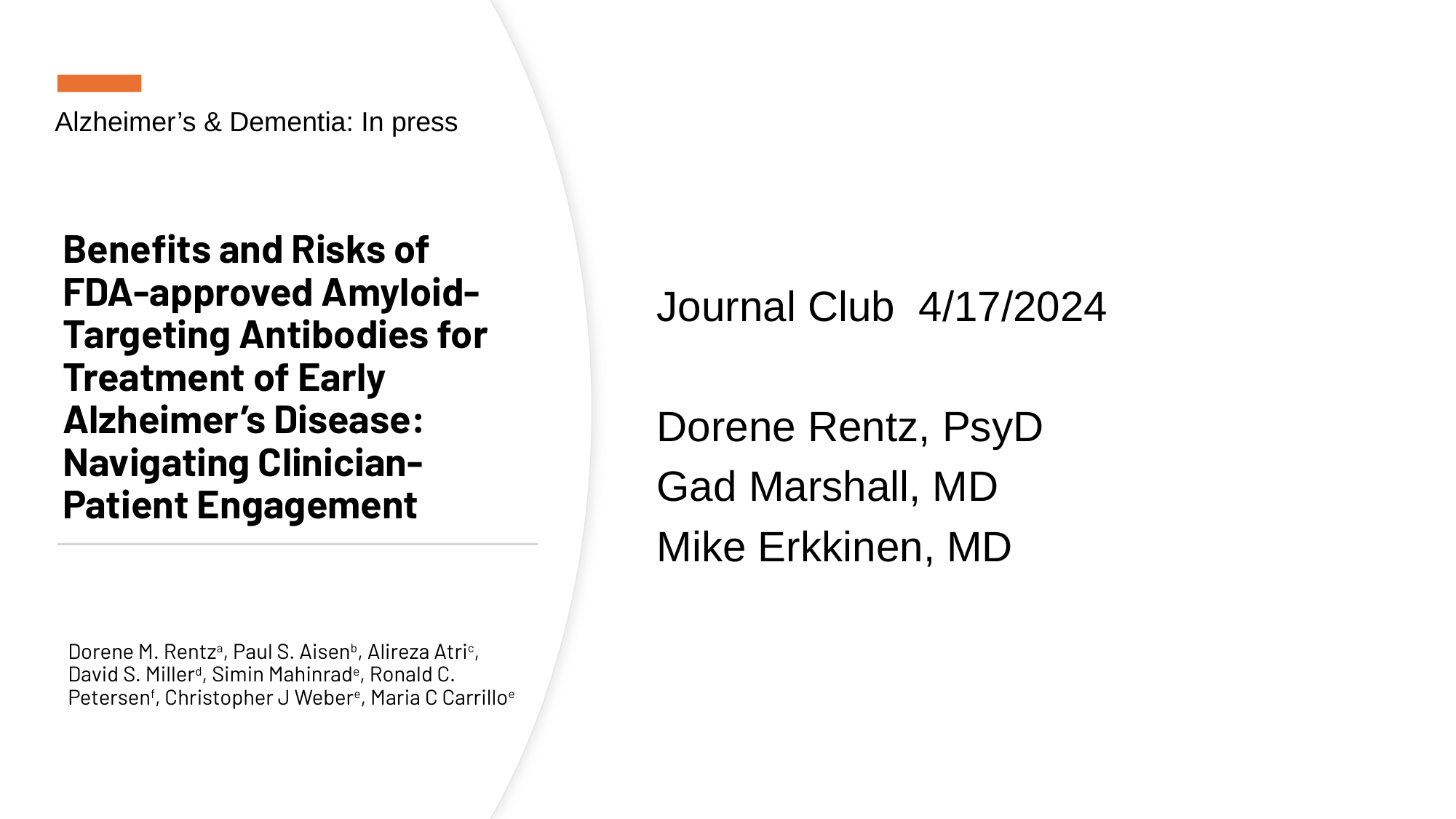

Alzheimer’s & Dementia: In press
# Benefits and Risks of FDA-approved Amyloid-Targeting Antibodies for Treatment of Early Alzheimer’s Disease: Navigating Clinician-Patient Engagement
Journal Club  4/17/2024

Dorene Rentz, PsyD
Gad Marshall, MD
Mike Erkkinen, MD

Dorene M. Rentza, Paul S. Aisenb, Alireza Atric, David S. Millerd, Simin Mahinrade, Ronald C. Petersenf, Christopher J Webere, Maria C Carrilloe